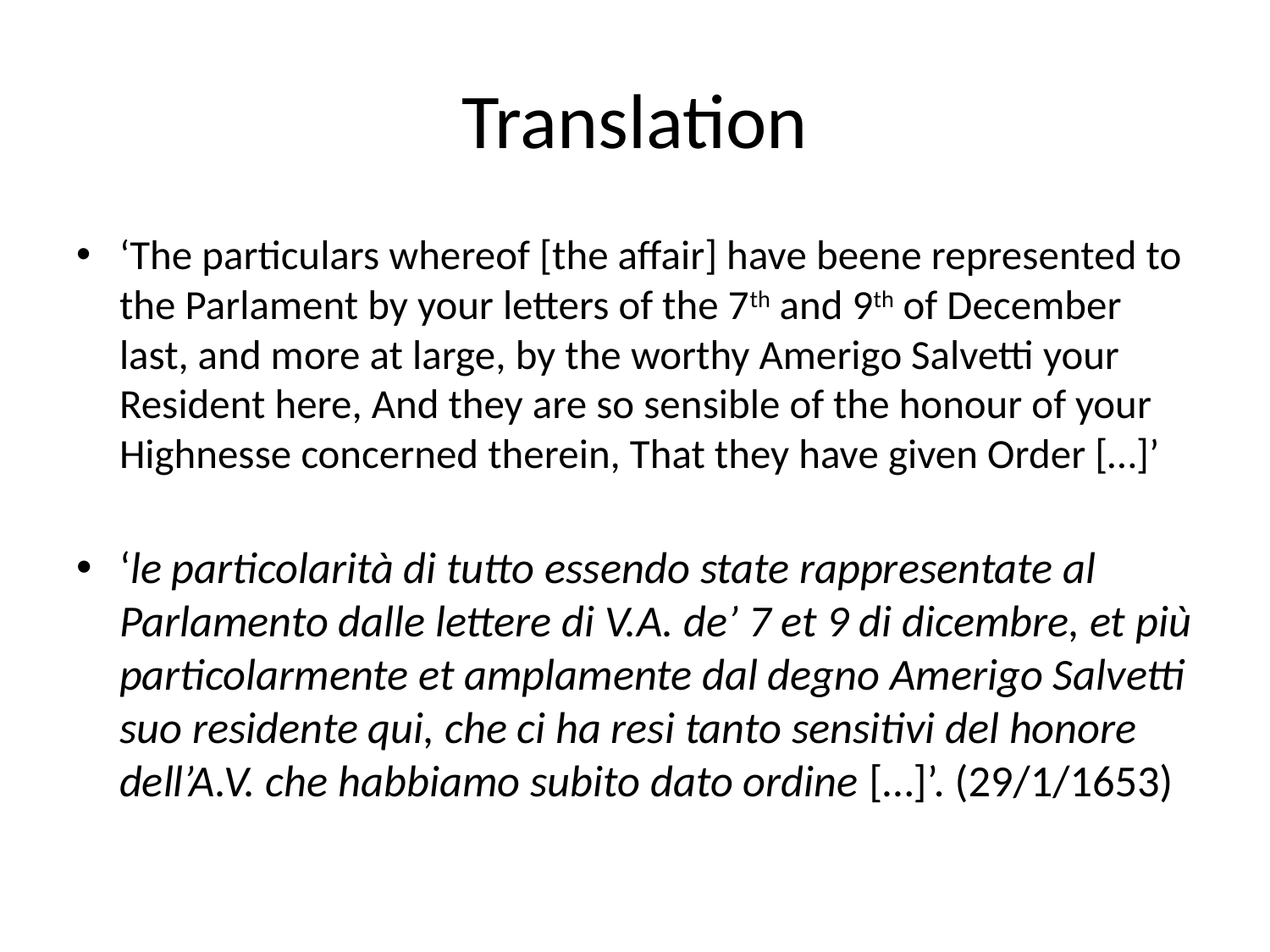

# Translation
‘The particulars whereof [the affair] have beene represented to the Parlament by your letters of the 7th and 9th of December last, and more at large, by the worthy Amerigo Salvetti your Resident here, And they are so sensible of the honour of your Highnesse concerned therein, That they have given Order […]’

‘le particolarità di tutto essendo state rappresentate al Parlamento dalle lettere di V.A. de’ 7 et 9 di dicembre, et più particolarmente et amplamente dal degno Amerigo Salvetti suo residente qui, che ci ha resi tanto sensitivi del honore dell’A.V. che habbiamo subito dato ordine […]’. (29/1/1653)